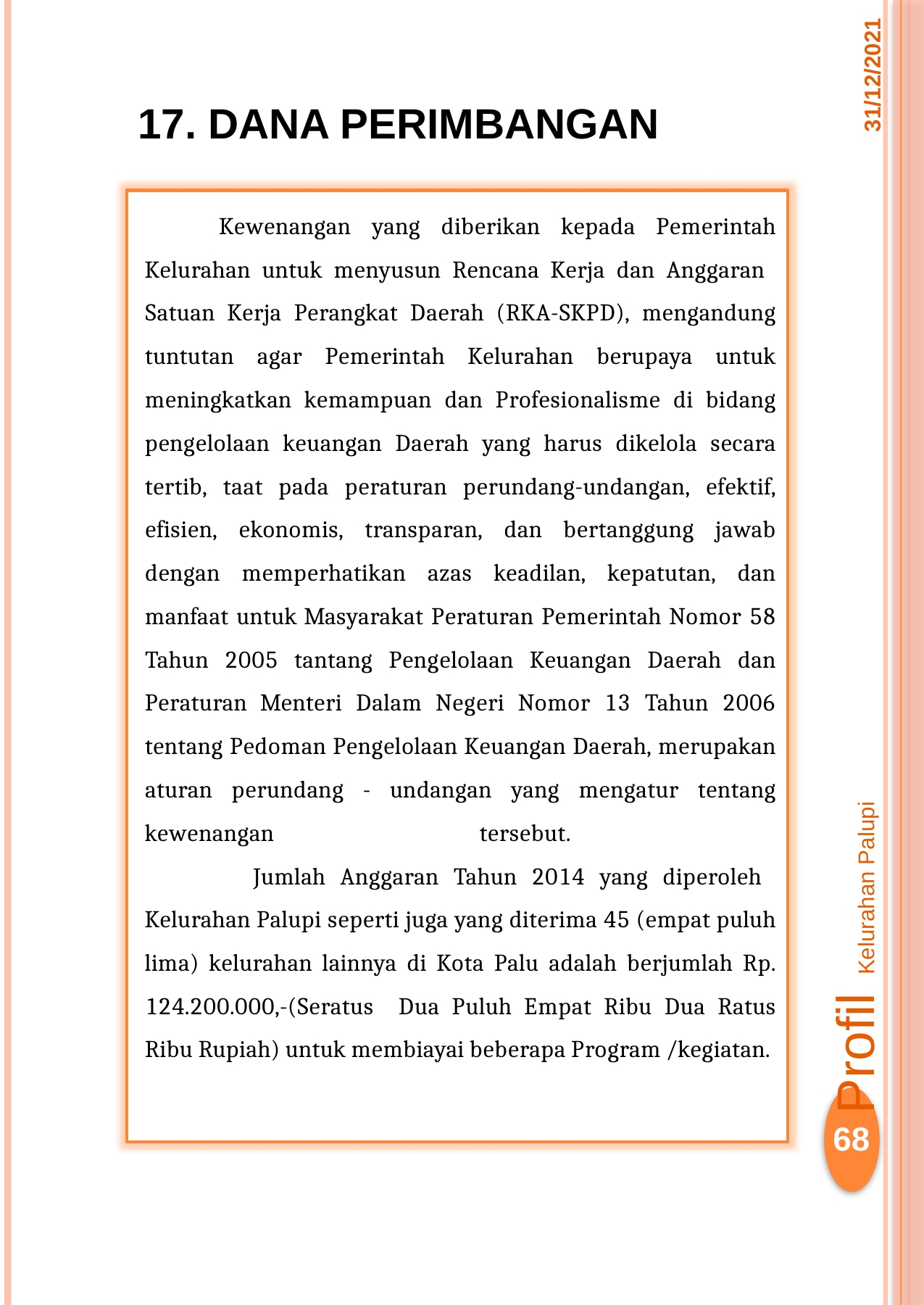

31/12/2021
17. DANA PERIMBANGAN
Kewenangan yang diberikan kepada Pemerintah Kelurahan untuk menyusun Rencana Kerja dan Anggaran  Satuan Kerja Perangkat Daerah (RKA-SKPD), mengandung tuntutan agar Pemerintah Kelurahan berupaya untuk meningkatkan kemampuan dan Profesionalisme di bidang pengelolaan keuangan Daerah yang harus dikelola secara tertib, taat pada peraturan perundang-undangan, efektif, efisien, ekonomis, transparan, dan bertanggung jawab dengan memperhatikan azas keadilan, kepatutan, dan manfaat untuk Masyarakat Peraturan Pemerintah Nomor 58 Tahun 2005 tantang Pengelolaan Keuangan Daerah dan Peraturan Menteri Dalam Negeri Nomor 13 Tahun 2006 tentang Pedoman Pengelolaan Keuangan Daerah, merupakan aturan perundang - undangan yang mengatur tentang kewenangan tersebut.
	Jumlah Anggaran Tahun 2014 yang diperoleh  Kelurahan Palupi seperti juga yang diterima 45 (empat puluh lima) kelurahan lainnya di Kota Palu adalah berjumlah Rp. 124.200.000,-(Seratus  Dua Puluh Empat Ribu Dua Ratus Ribu Rupiah) untuk membiayai beberapa Program /kegiatan.
Profil  Kelurahan Palupi
68